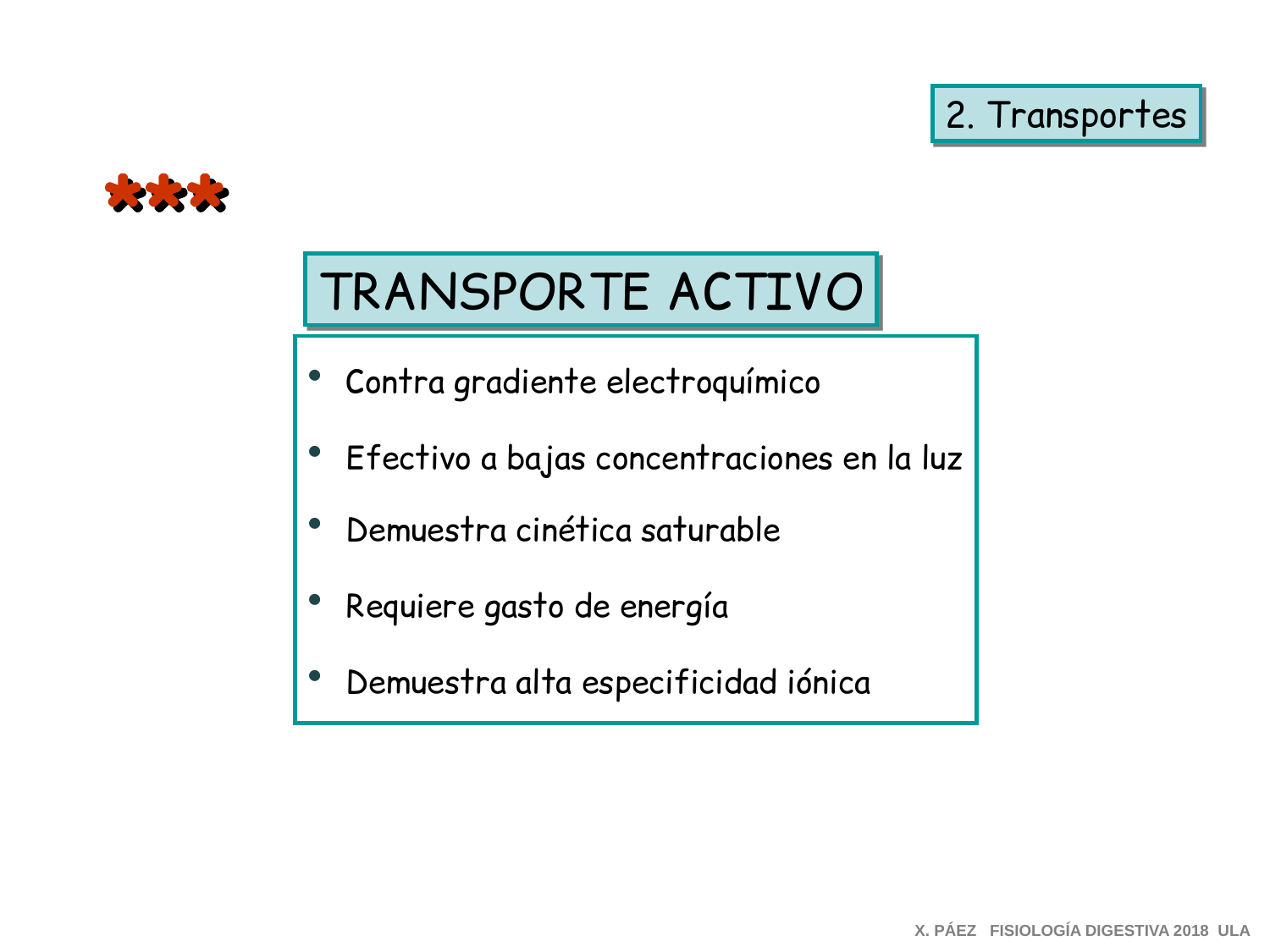

2. Transportes
***

TRANSPORTE ACTIVO

 Contra gradiente electroquímico

 Efectivo a bajas concentraciones en la luz

 Demuestra cinética saturable

 Requiere gasto de energía

 Demuestra alta especificidad iónica

X. PÁEZ   FISIOLOGÍA DIGESTIVA 2018  ULA